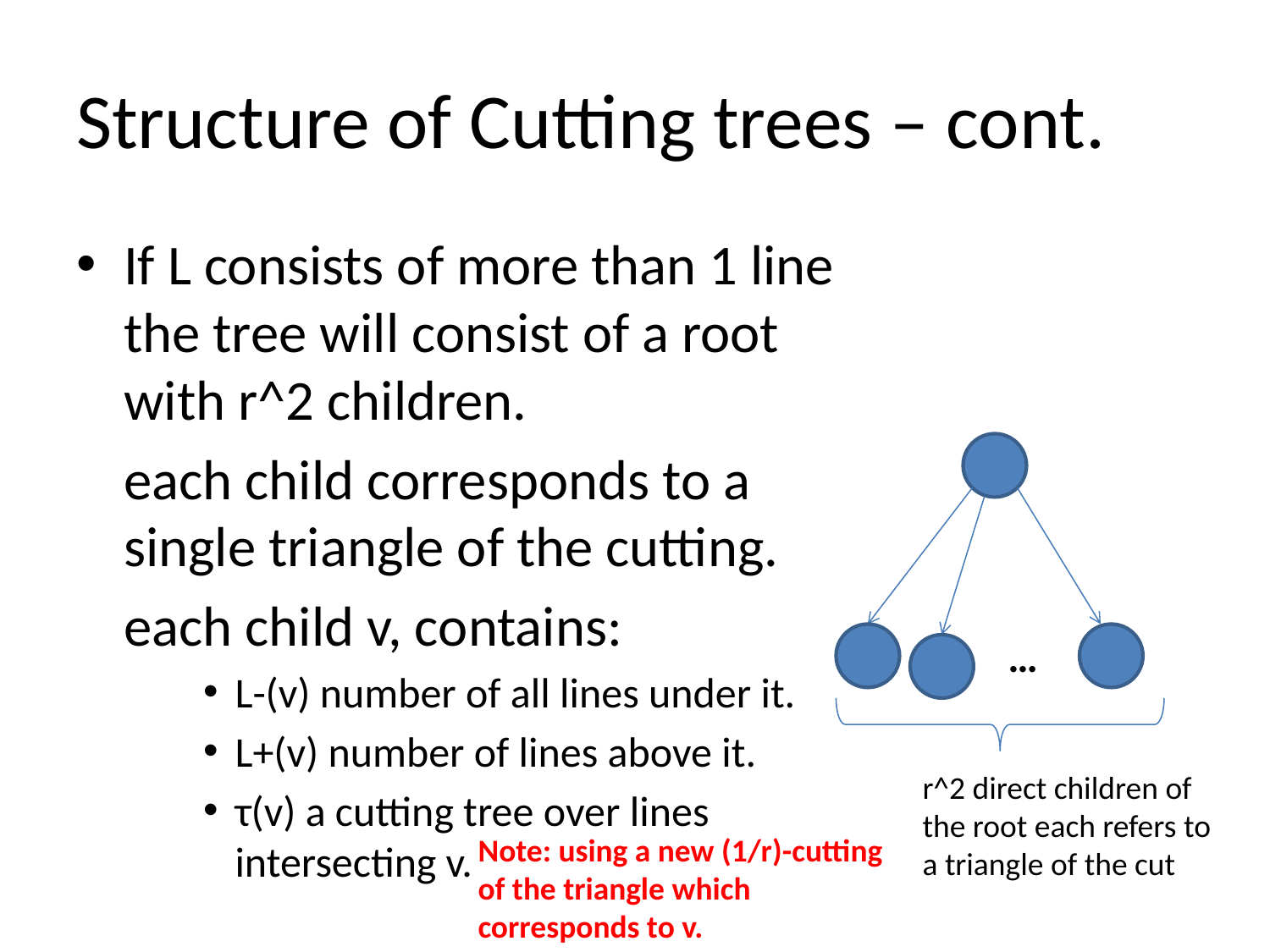

# Structure of Cutting trees – cont.
If L consists of more than 1 line the tree will consist of a root with r^2 children.
	each child corresponds to a single triangle of the cutting.
	each child v, contains:
L-(v) number of all lines under it.
L+(v) number of lines above it.
τ(v) a cutting tree over lines intersecting v.

…

r^2 direct children of the root each refers to a triangle of the cut
Note: using a new (1/r)-cutting of the triangle which corresponds to v.